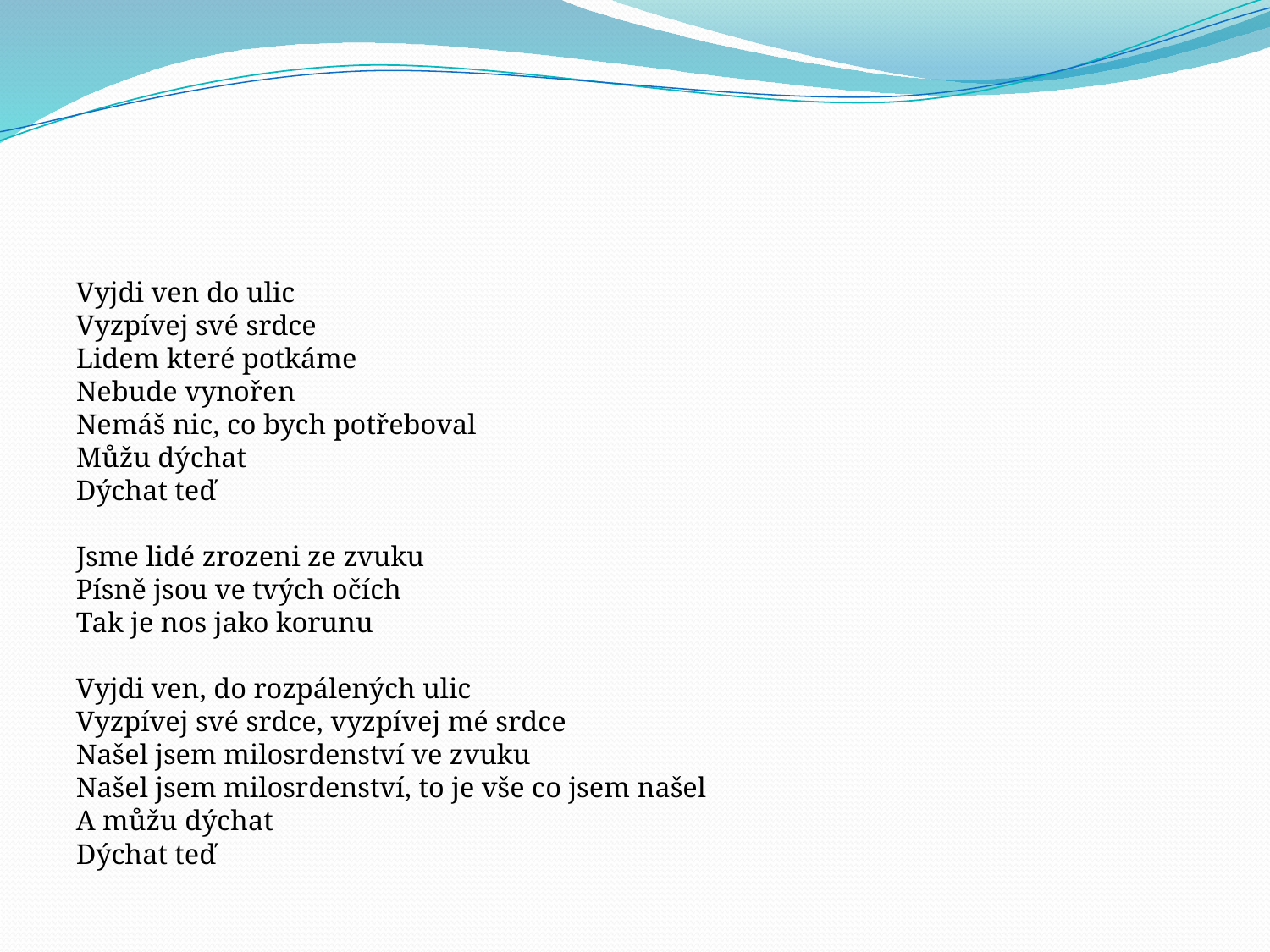

#
Vyjdi ven do ulic
Vyzpívej své srdce
Lidem které potkáme
Nebude vynořen
Nemáš nic, co bych potřeboval
Můžu dýchat
Dýchat teď
Jsme lidé zrozeni ze zvuku
Písně jsou ve tvých očích
Tak je nos jako korunu
Vyjdi ven, do rozpálených ulic
Vyzpívej své srdce, vyzpívej mé srdce
Našel jsem milosrdenství ve zvuku
Našel jsem milosrdenství, to je vše co jsem našel
A můžu dýchat
Dýchat teď